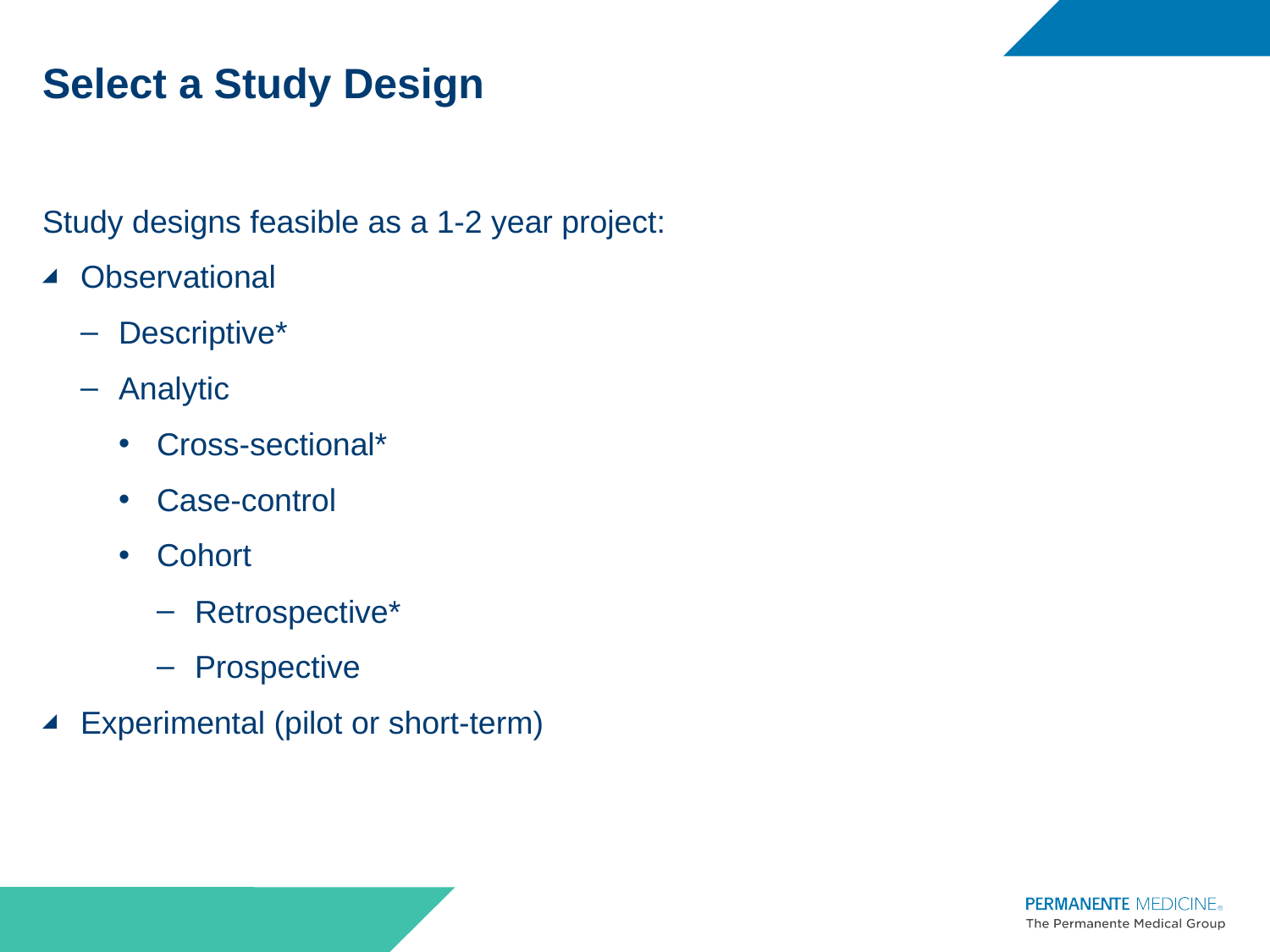

# Select a Study Design
Study designs feasible as a 1-2 year project:
Observational
Descriptive*
Analytic
Cross-sectional*
Case-control
Cohort
Retrospective*
Prospective
Experimental (pilot or short-term)